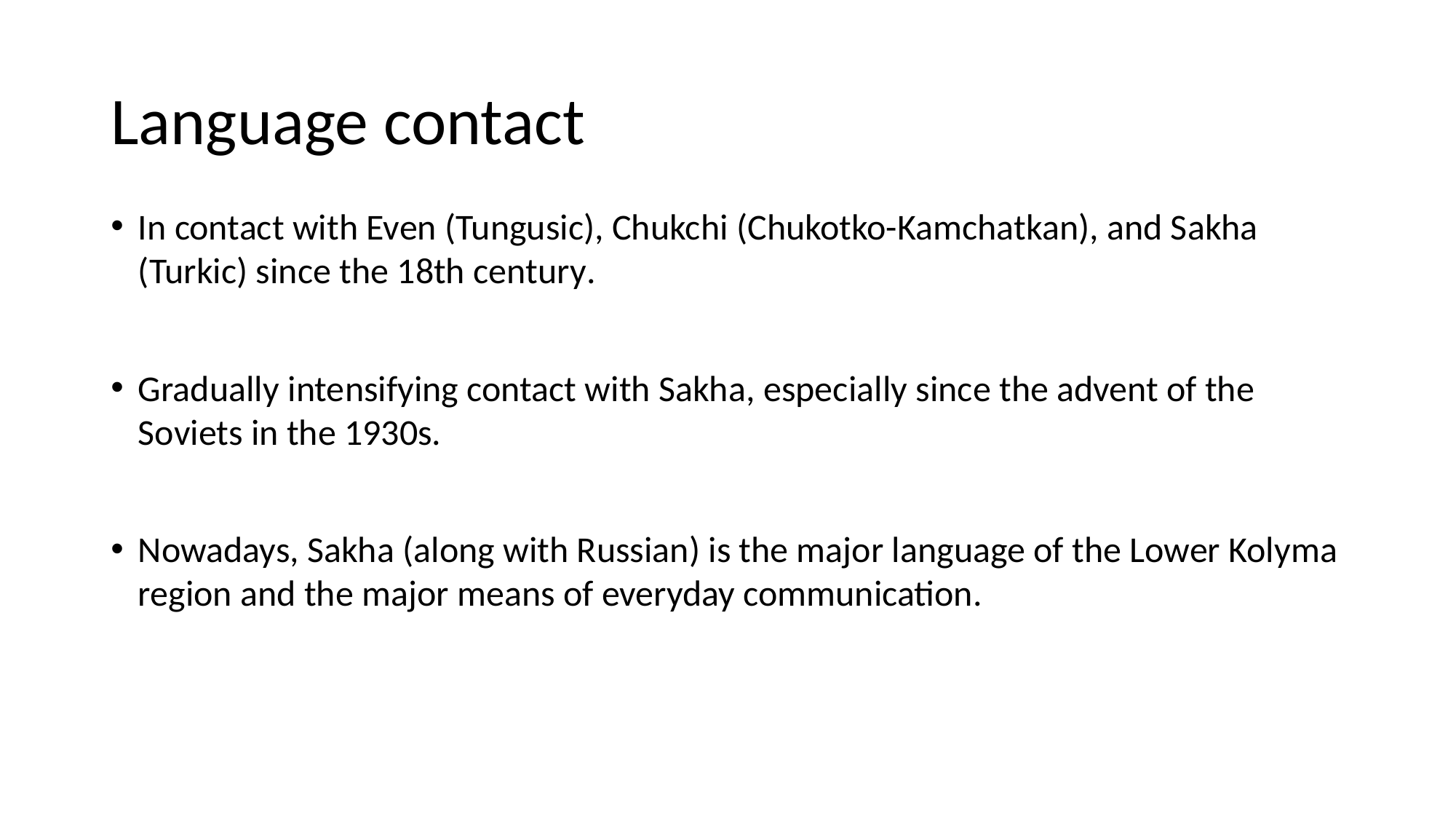

# Language contact
In contact with Even (Tungusic), Chukchi (Chukotko-Kamchatkan), and Sakha (Turkic) since the 18th century.

Gradually intensifying contact with Sakha, especially since the advent of the Soviets in the 1930s.

Nowadays, Sakha (along with Russian) is the major language of the Lower Kolyma region and the major means of everyday communication.